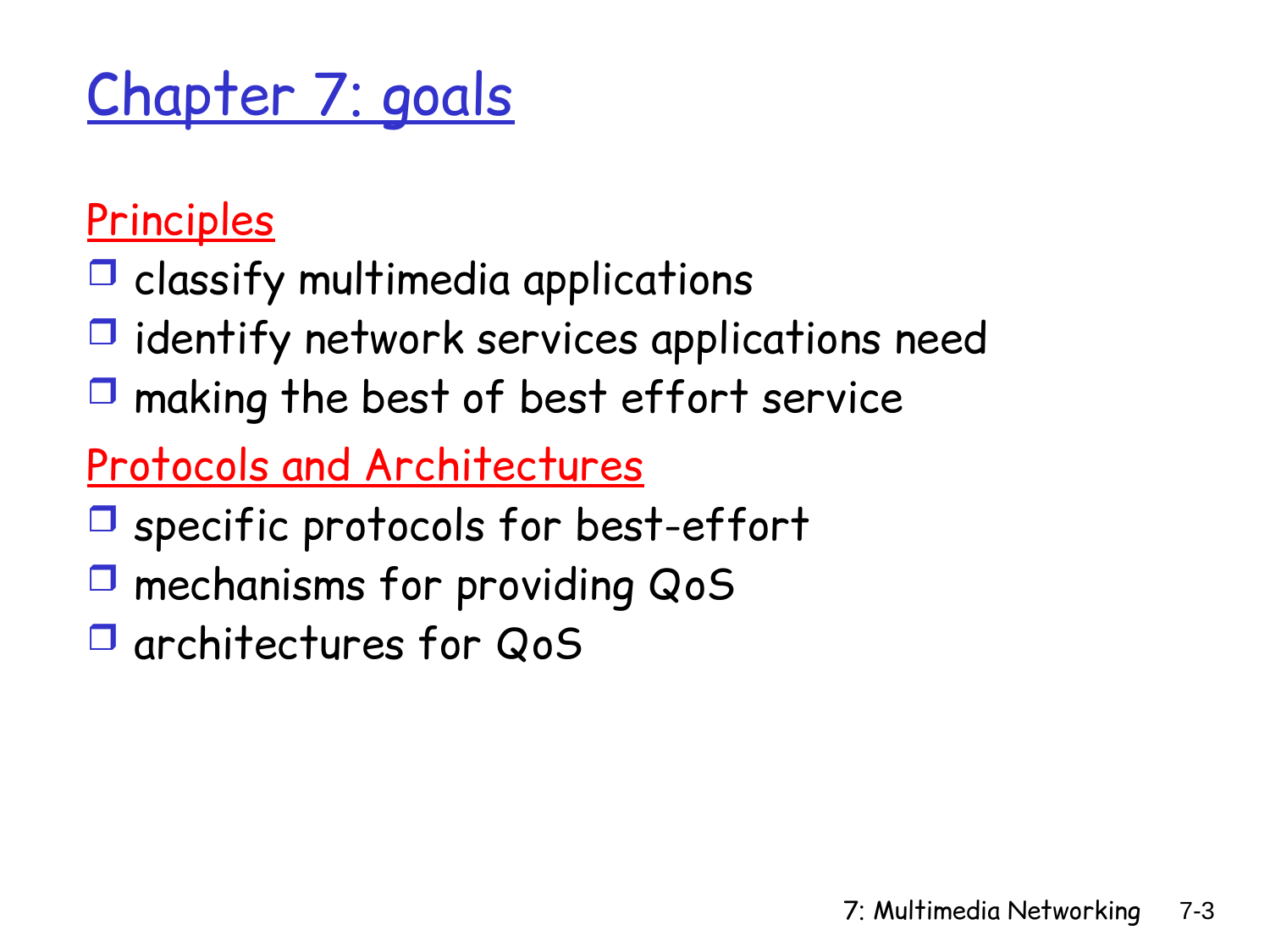

# Chapter 7: goals
Principles
classify multimedia applications
identify network services applications need
making the best of best effort service
Protocols and Architectures
specific protocols for best-effort
mechanisms for providing QoS
architectures for QoS

7: Multimedia Networking
7-3